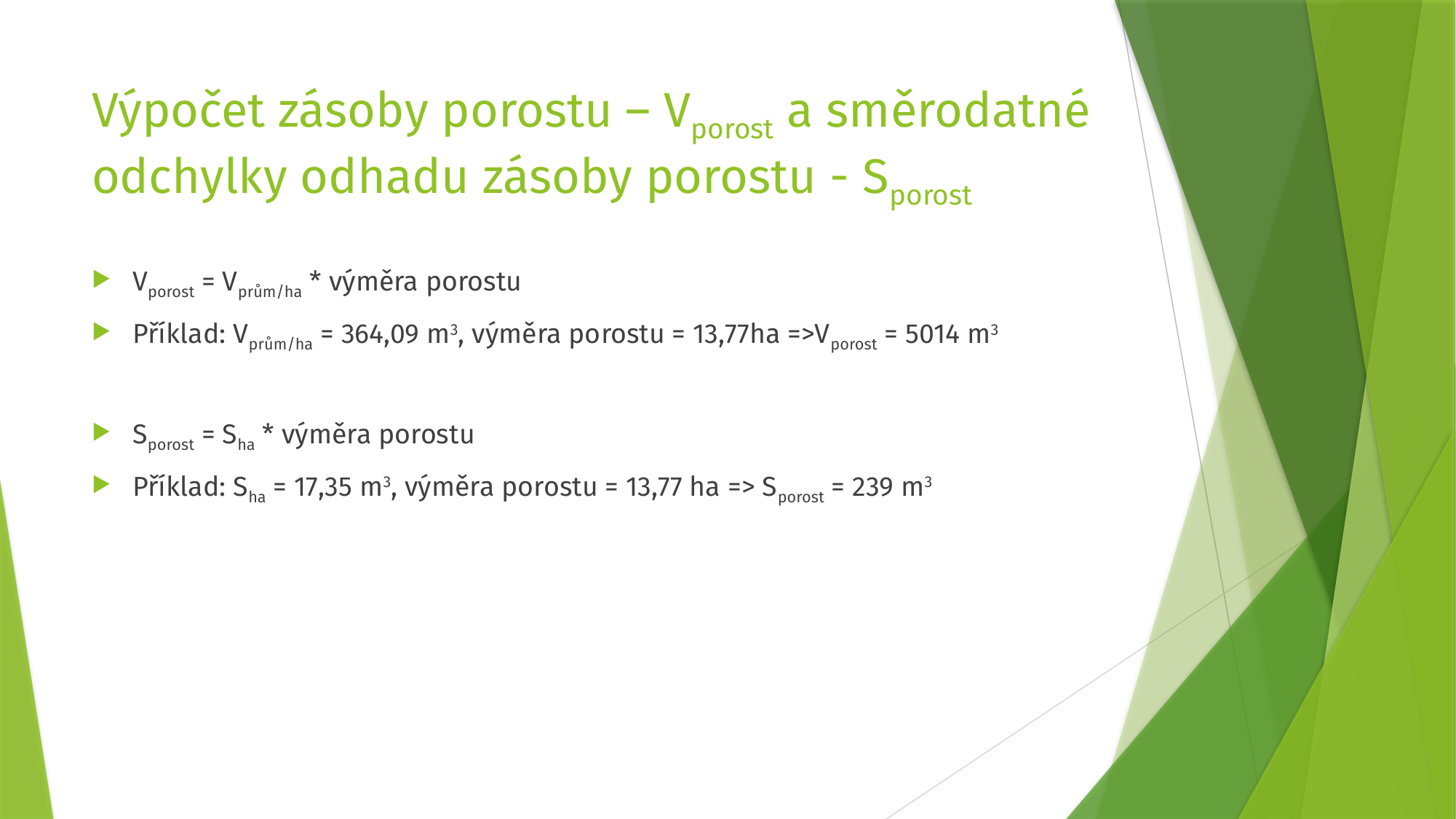

# Výpočet zásoby porostu – Vporost a směrodatné odchylky odhadu zásoby porostu - Sporost
Vporost = Vprům/ha * výměra porostu
Příklad: Vprům/ha = 364,09 m3, výměra porostu = 13,77ha =>Vporost = 5014 m3

Sporost = Sha * výměra porostu
Příklad: Sha = 17,35 m3, výměra porostu = 13,77 ha => Sporost = 239 m3